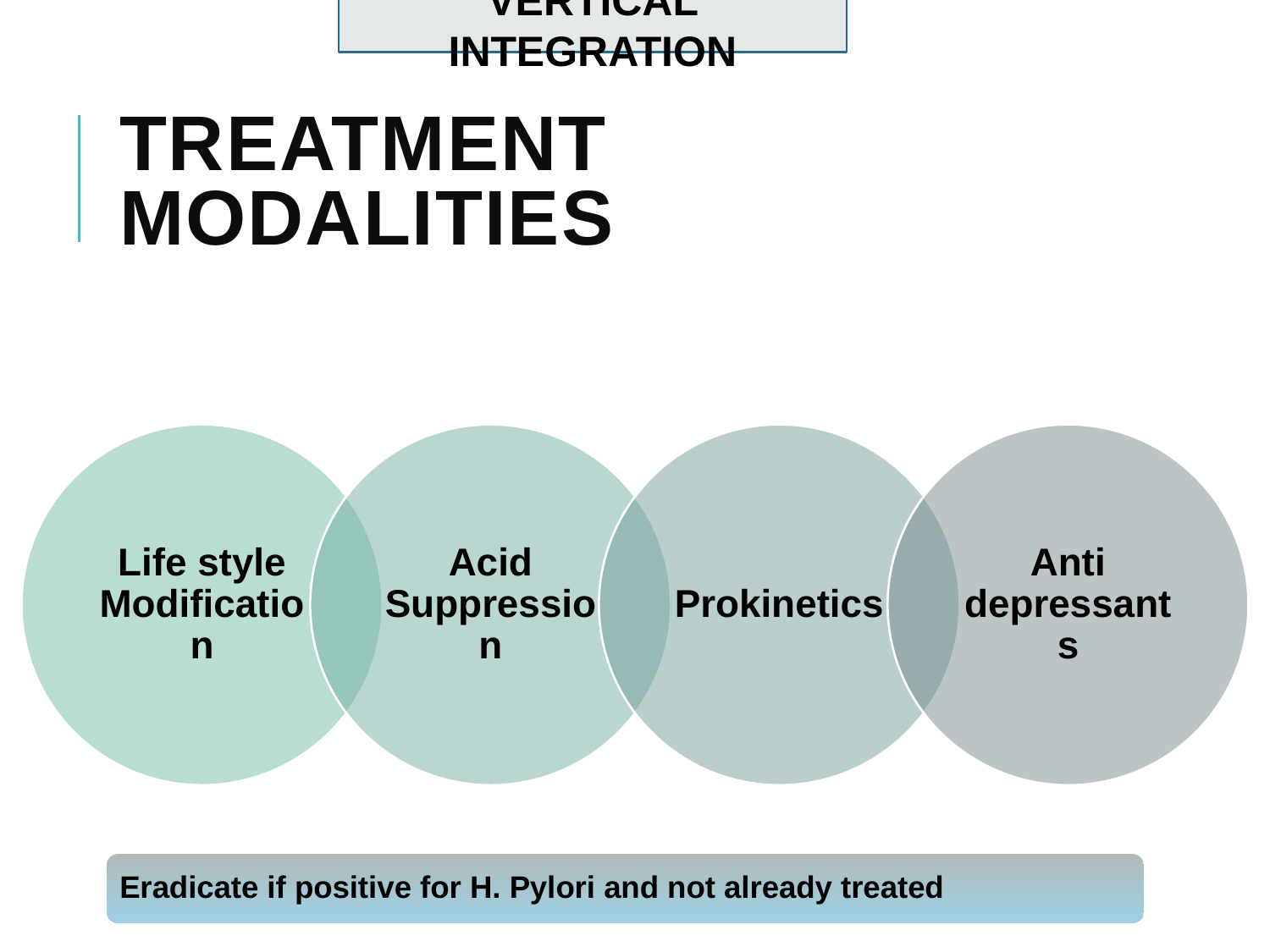

VERTICAL INTEGRATION
# Treatment Modalities
Life style Modification
Acid Suppression
Prokinetics
Anti depressants
Eradicate if positive for H. Pylori and not already treated